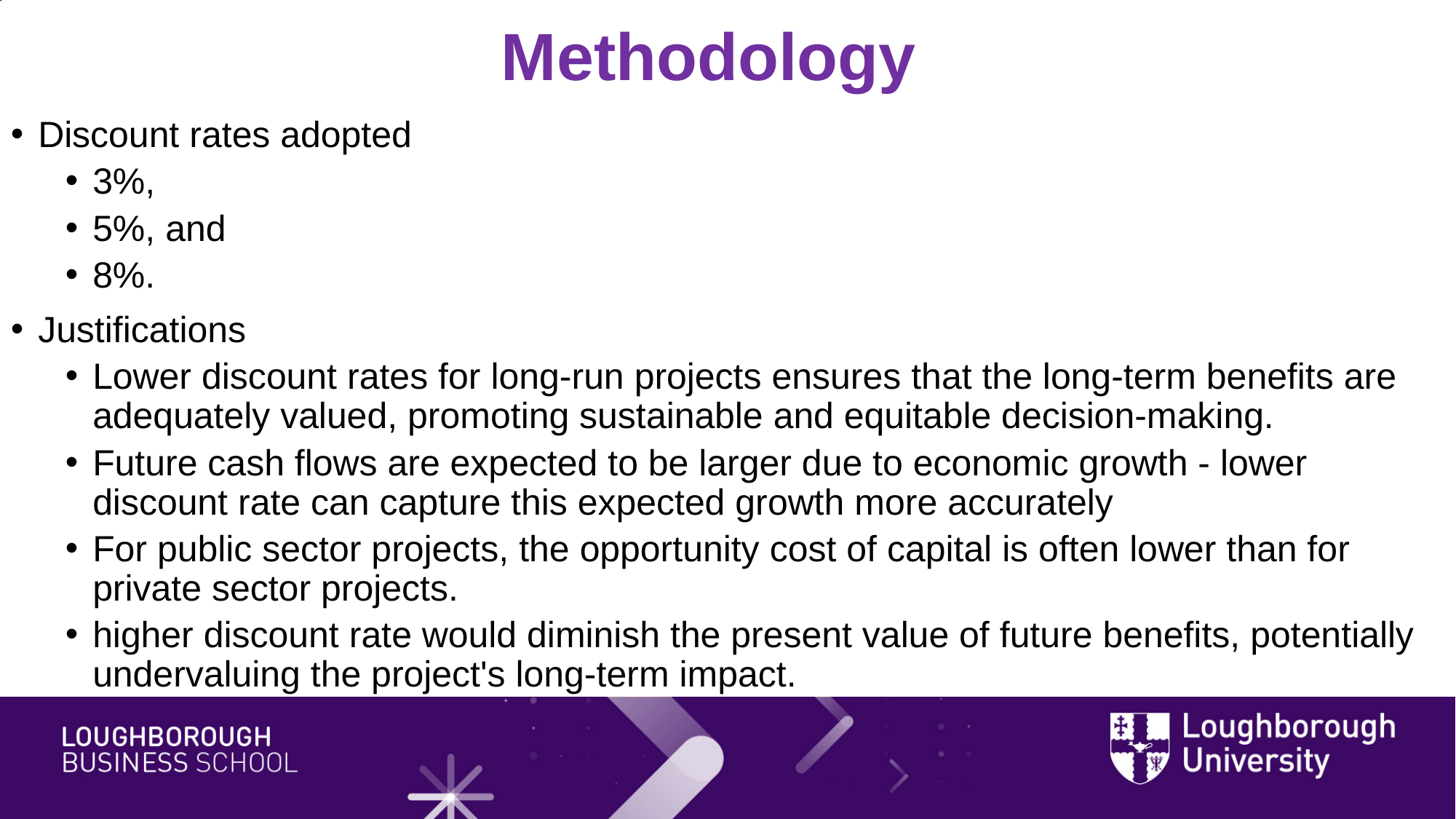

Methodology
Discount rates adopted
3%,
5%, and
8%.
Justifications
Lower discount rates for long-run projects ensures that the long-term benefits are adequately valued, promoting sustainable and equitable decision-making.
Future cash flows are expected to be larger due to economic growth - lower discount rate can capture this expected growth more accurately
For public sector projects, the opportunity cost of capital is often lower than for private sector projects.
higher discount rate would diminish the present value of future benefits, potentially undervaluing the project's long-term impact.